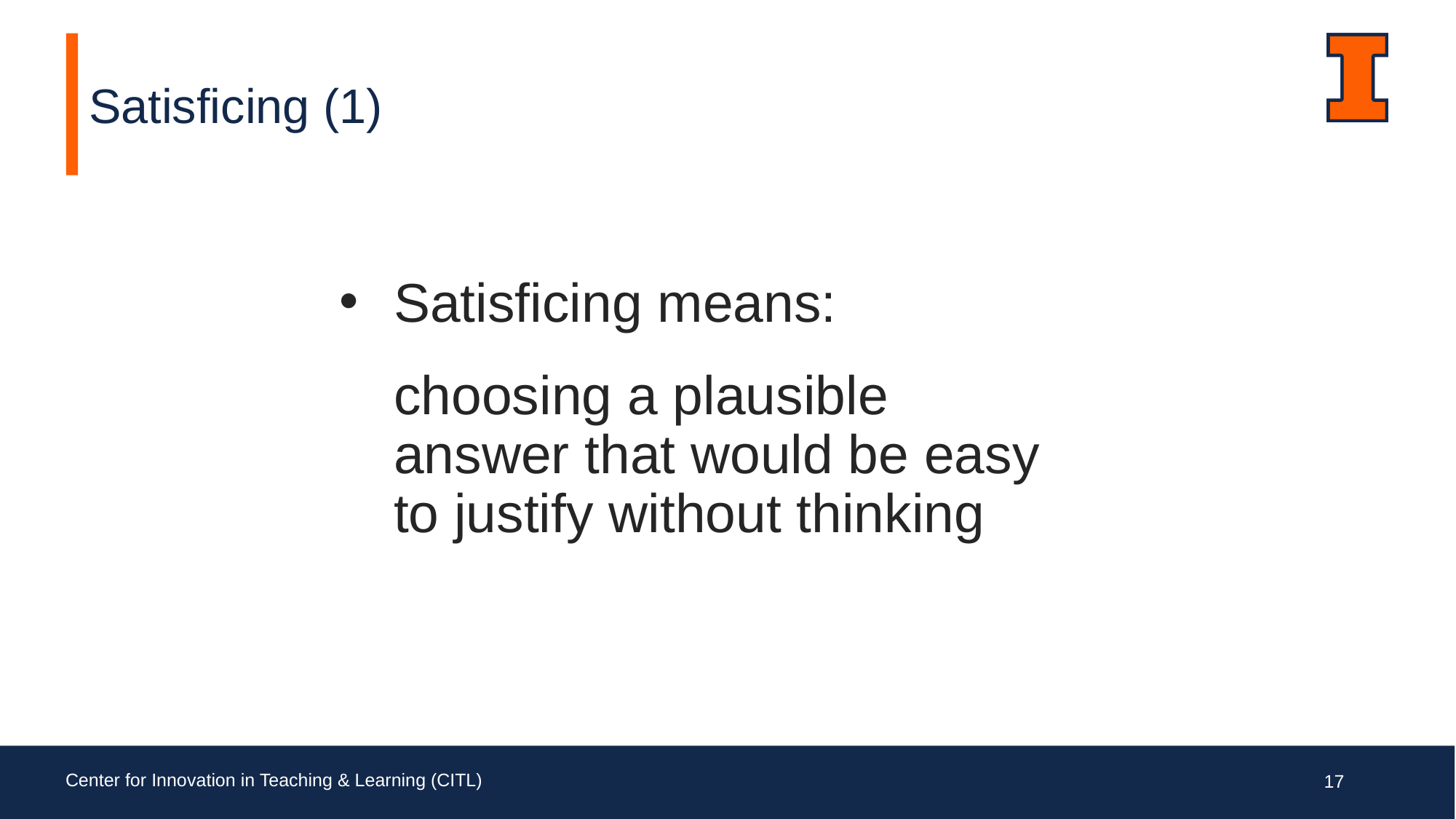

Satisficing (1)
Satisficing means:
choosing a plausible answer that would be easy to justify without thinking
Center for Innovation in Teaching & Learning (CITL)
17